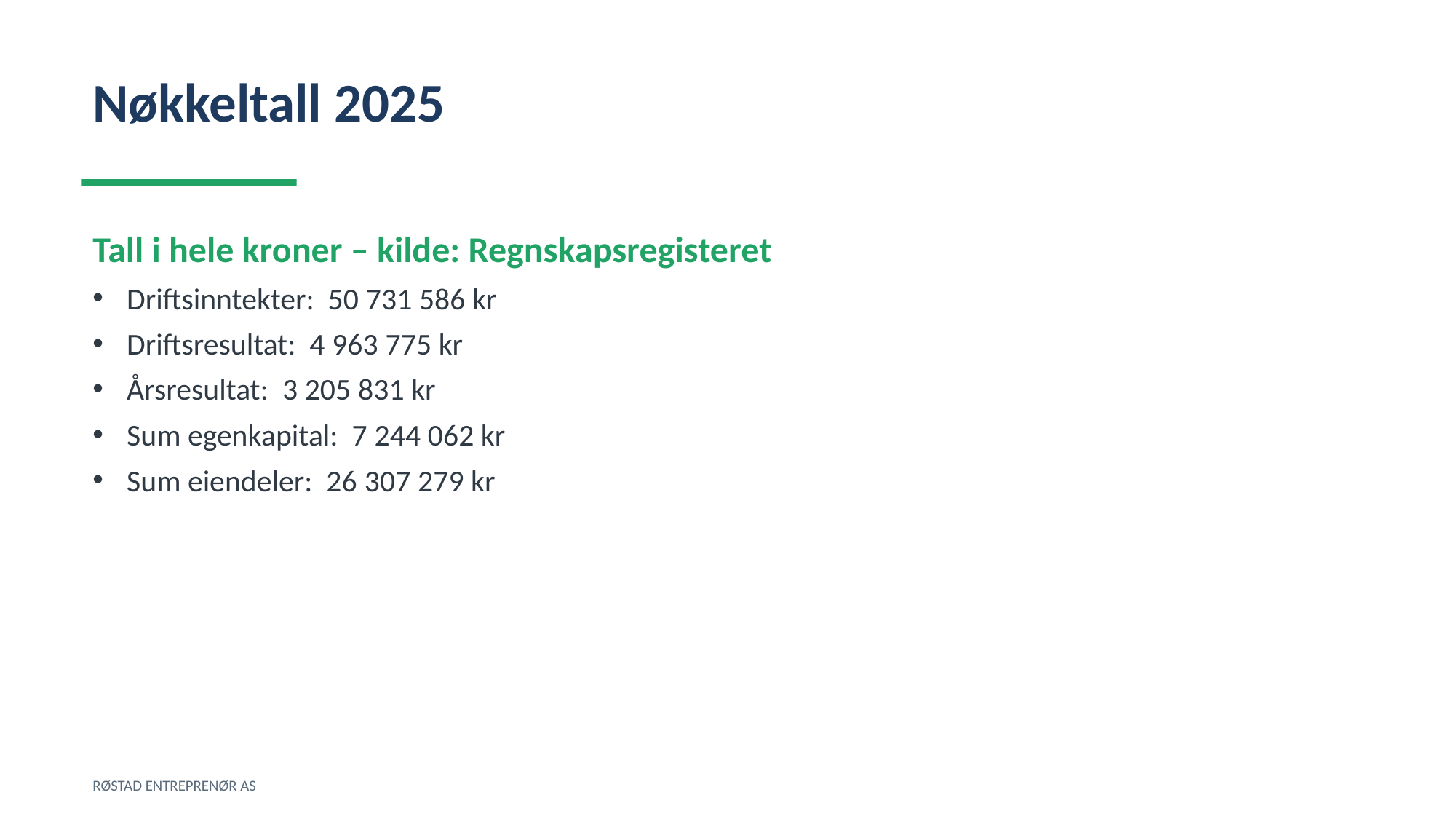

Nøkkeltall 2025

Tall i hele kroner – kilde: Regnskapsregisteret
Driftsinntekter:  50 731 586 kr
Driftsresultat:  4 963 775 kr
Årsresultat:  3 205 831 kr
Sum egenkapital:  7 244 062 kr
Sum eiendeler:  26 307 279 kr
RØSTAD ENTREPRENØR AS